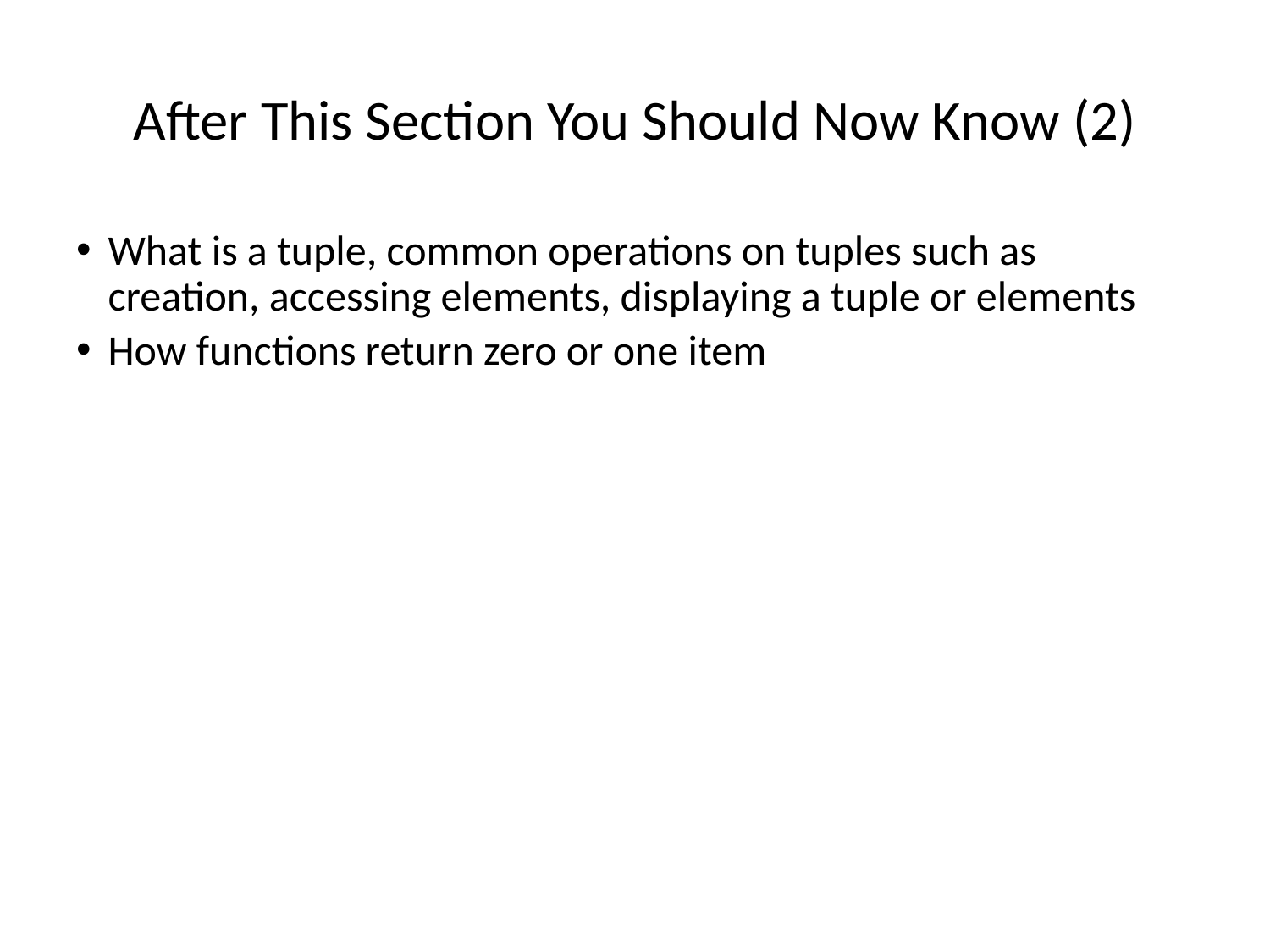

After This Section You Should Now Know (2)
What is a tuple, common operations on tuples such as creation, accessing elements, displaying a tuple or elements
How functions return zero or one item